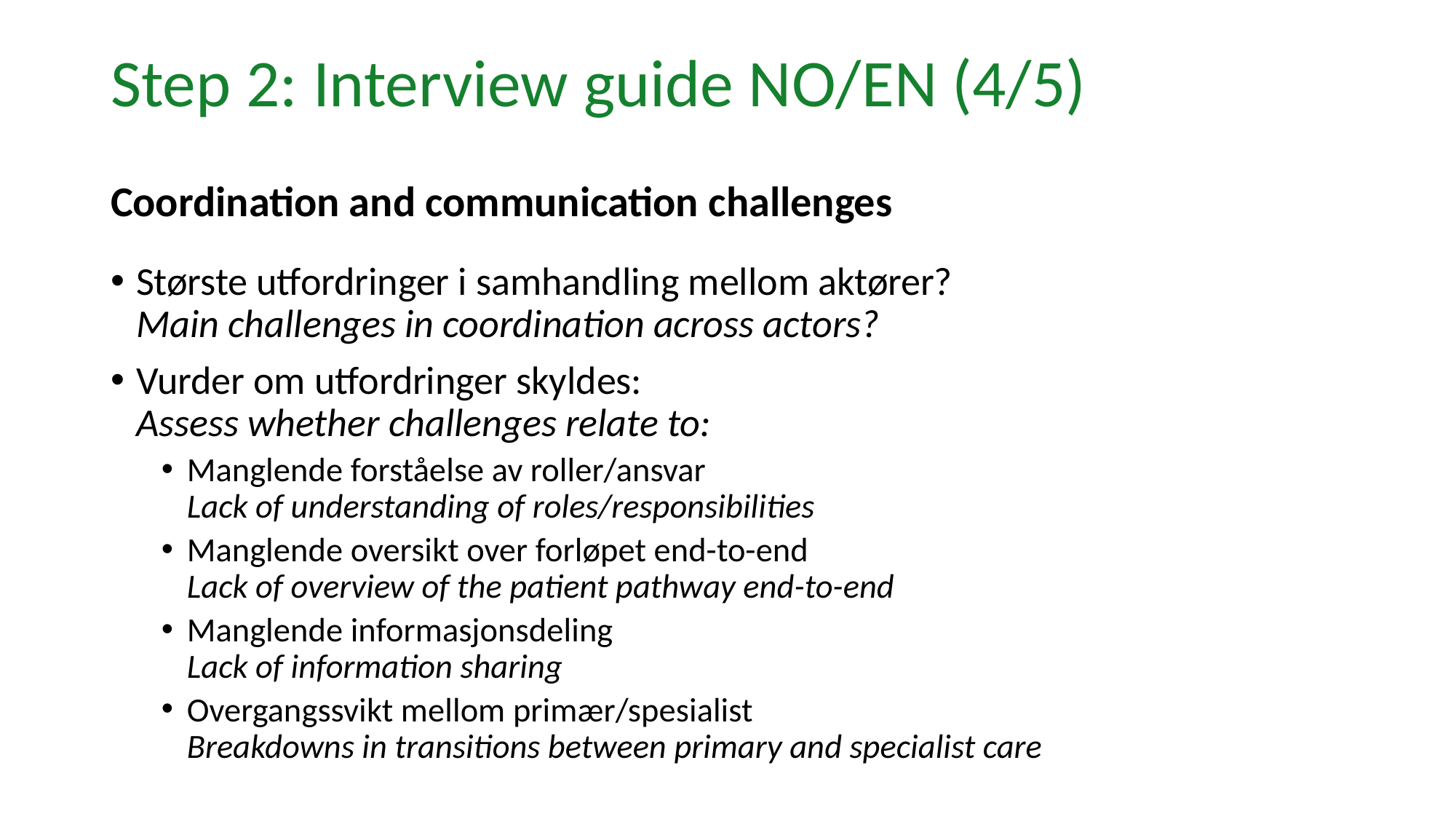

Step 2: Interview guide NO/EN (4/5)

Coordination and communication challenges

Største utfordringer i samhandling mellom aktører?
Main challenges in coordination across actors?
Vurder om utfordringer skyldes:
Assess whether challenges relate to:
Manglende forståelse av roller/ansvar
Lack of understanding of roles/responsibilities
Manglende oversikt over forløpet end-to-end
Lack of overview of the patient pathway end-to-end
Manglende informasjonsdeling
Lack of information sharing
Overgangssvikt mellom primær/spesialist
Breakdowns in transitions between primary and specialist care